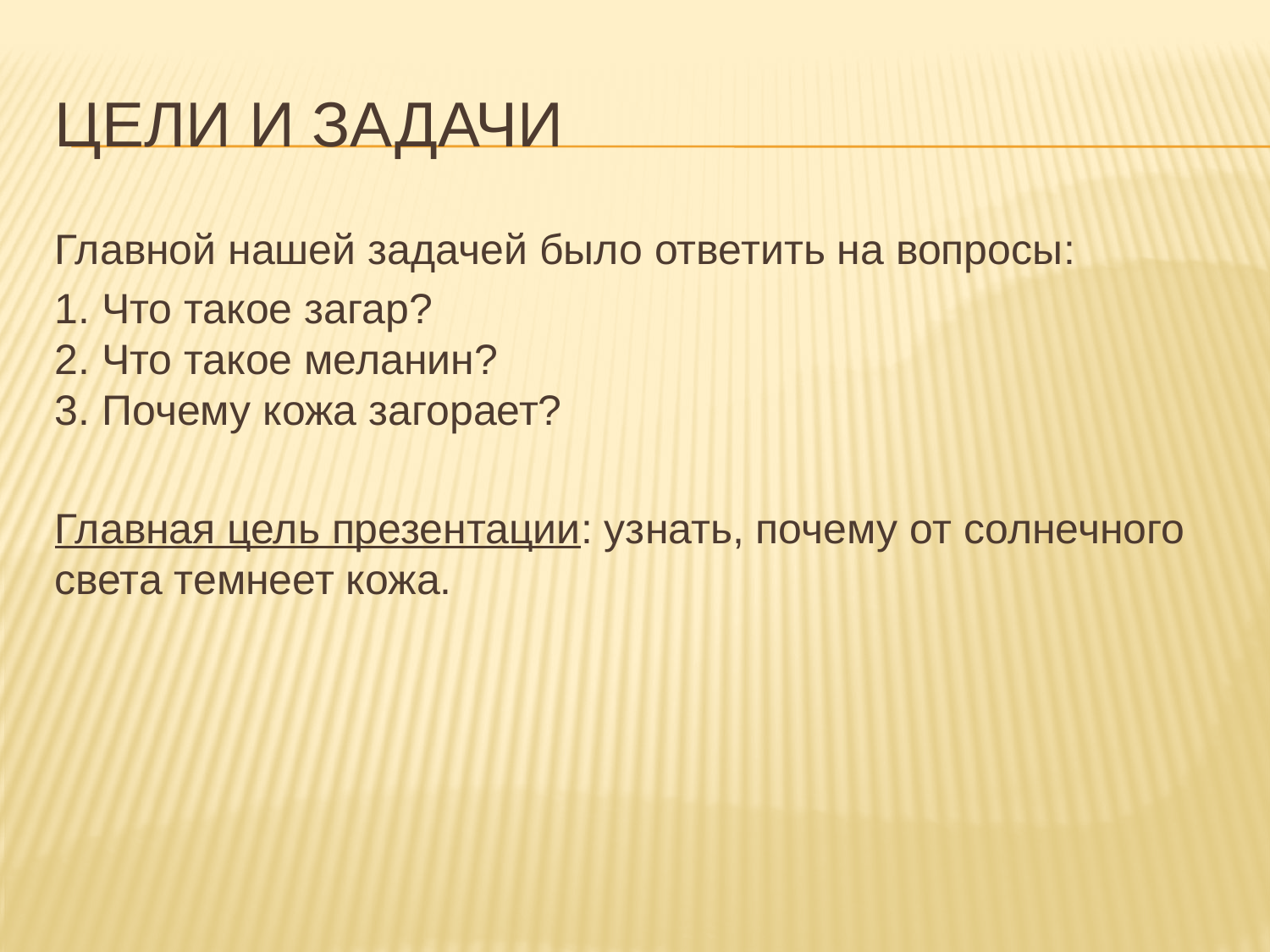

# Цели и задачи
Главной нашей задачей было ответить на вопросы:
1. Что такое загар?
2. Что такое меланин?
3. Почему кожа загорает?

Главная цель презентации: узнать, почему от солнечного света темнеет кожа.